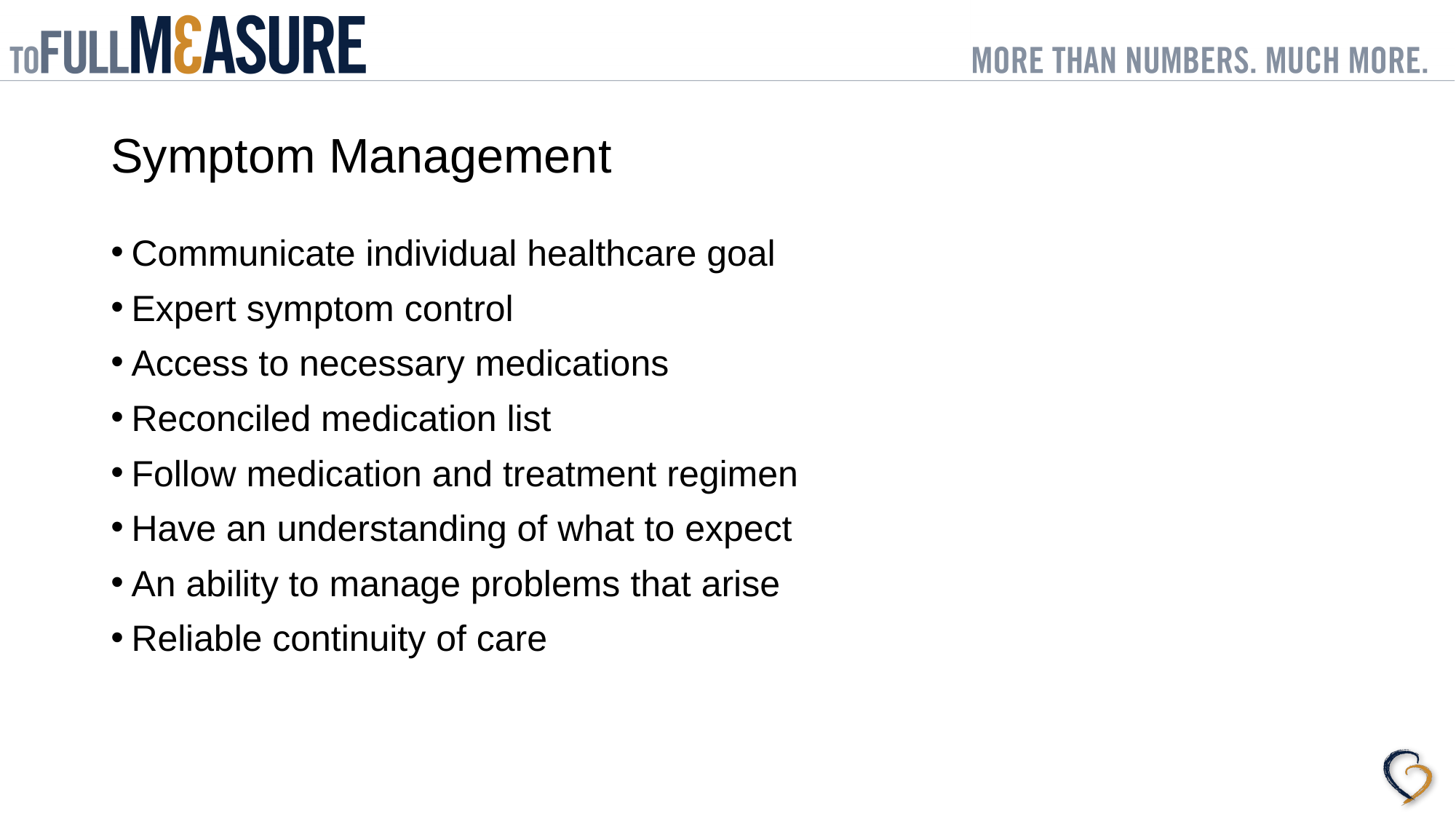

# Symptom Management
Communicate individual healthcare goal
Expert symptom control
Access to necessary medications
Reconciled medication list
Follow medication and treatment regimen
Have an understanding of what to expect
An ability to manage problems that arise
Reliable continuity of care